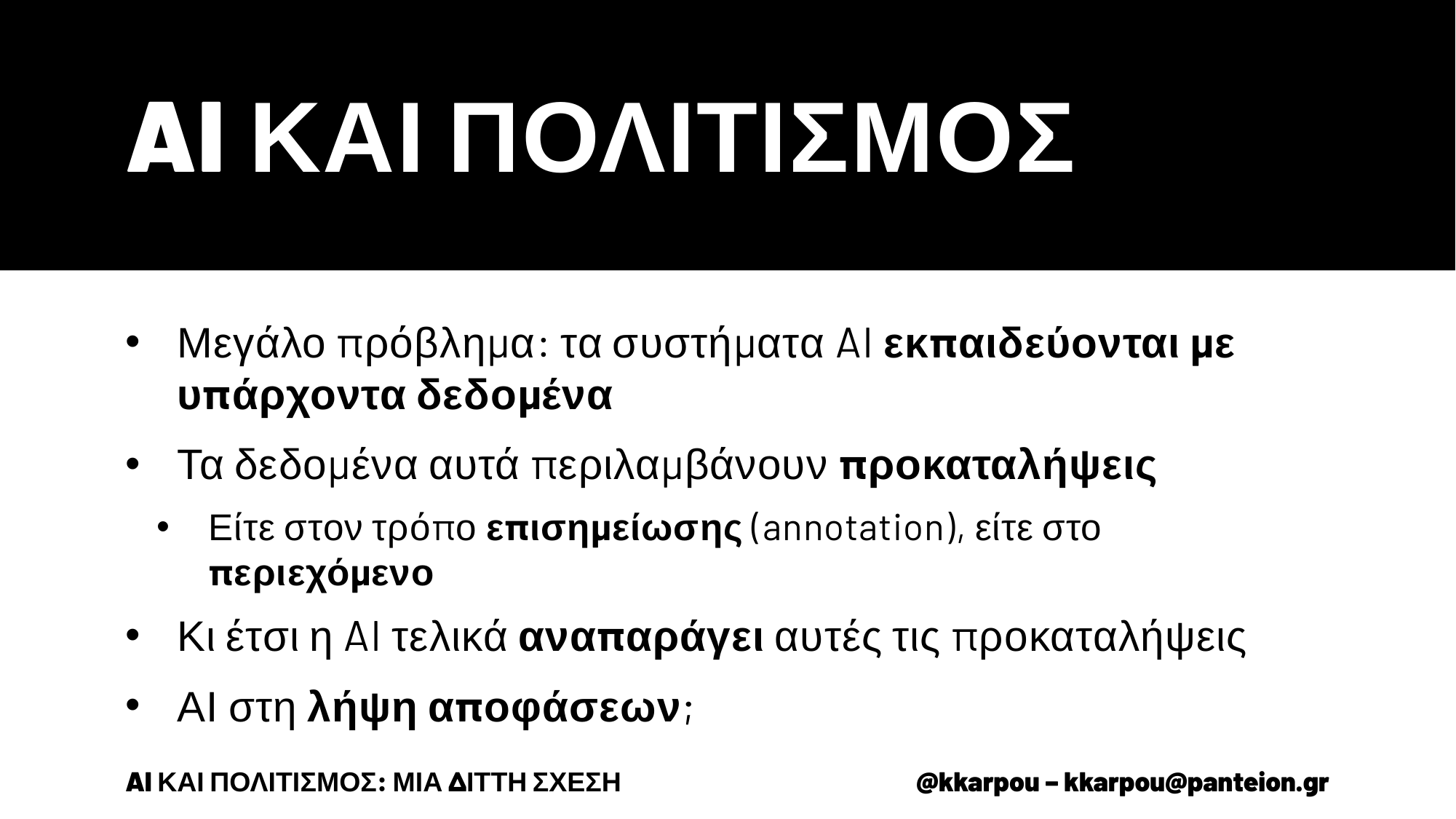

# AI ΚΑΙ ΠΟΛΙΤΙΣΜΟΣ
Μεγάλο πρόβλημα: τα συστήματα AI εκπαιδεύονται με υπάρχοντα δεδομένα
Τα δεδομένα αυτά περιλαμβάνουν προκαταλήψεις
Είτε στον τρόπο επισημείωσης (annotation), είτε στο περιεχόμενο
Κι έτσι η AI τελικά αναπαράγει αυτές τις προκαταλήψεις
ΑΙ στη λήψη αποφάσεων;